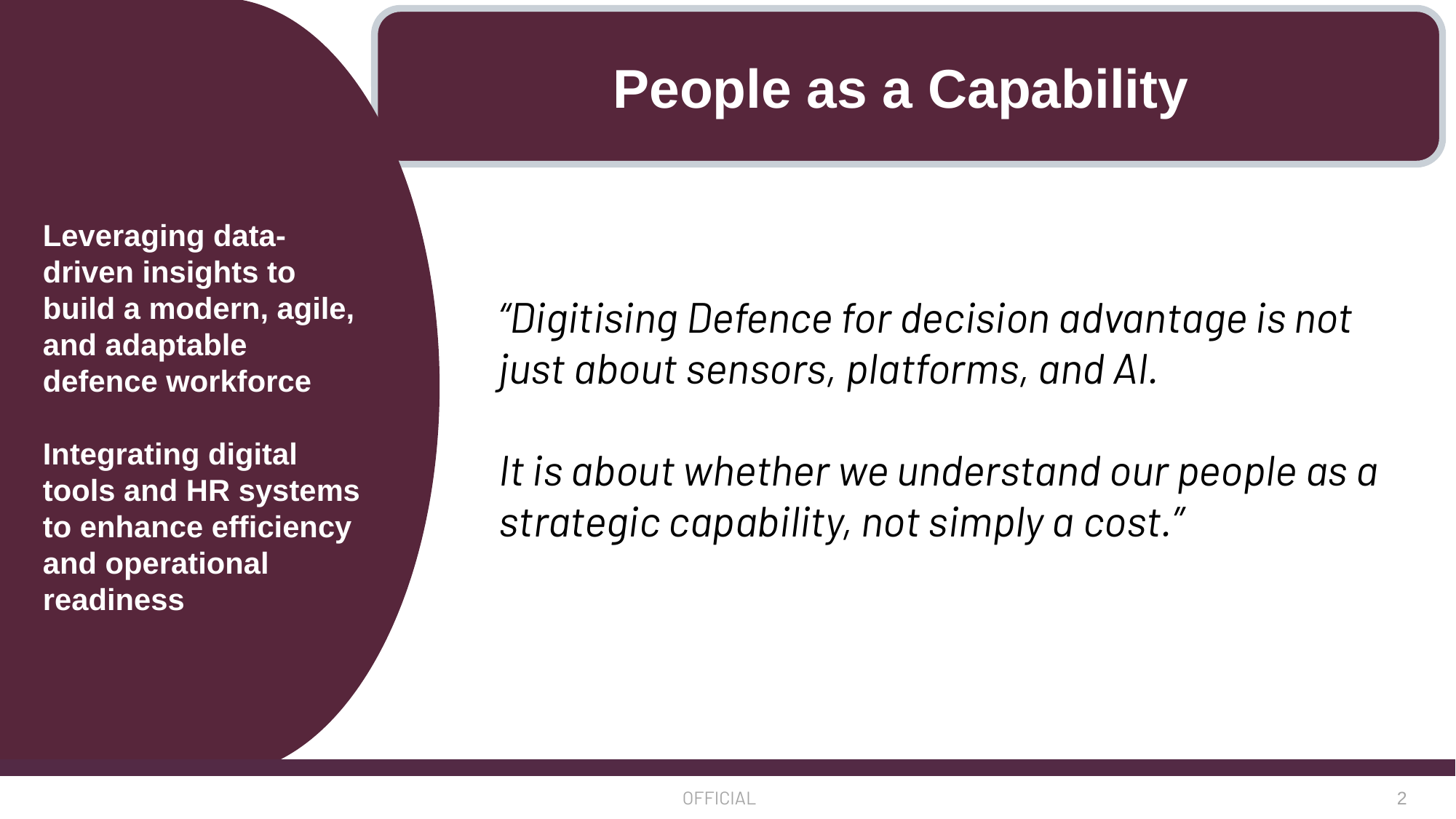

People as a Capability

Corporate Services Modernisation is critical to Defence
Leveraging data-driven insights to build a modern, agile, and adaptable defence workforce

Integrating digital tools and HR systems to enhance efficiency and operational readiness
“Digitising Defence for decision advantage is not just about sensors, platforms, and AI.

It is about whether we understand our people as a strategic capability, not simply a cost.”
2